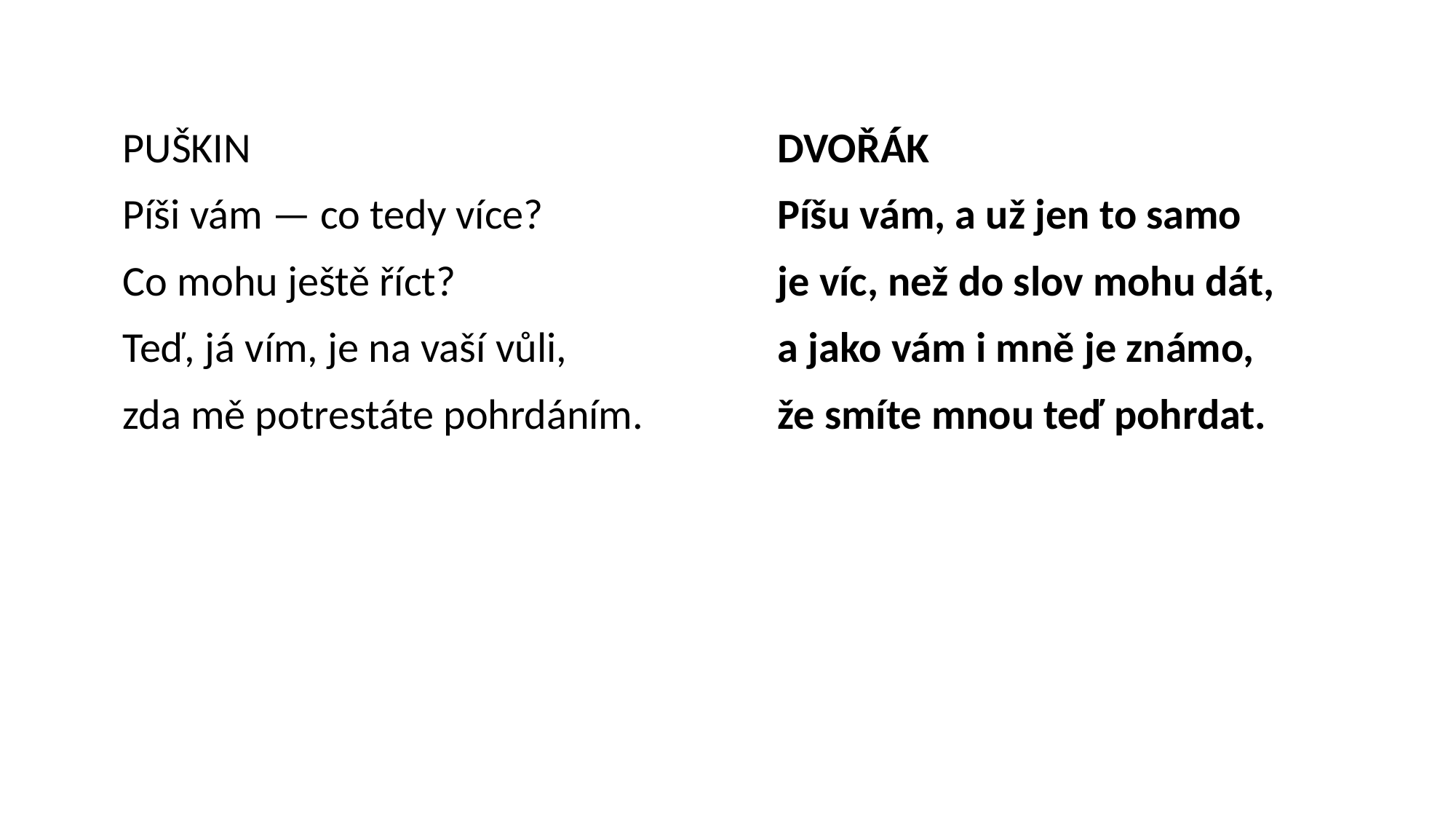

PUŠKIN 					DVOŘÁK
Píši vám — co tedy více?			Píšu vám, a už jen to samo
Co mohu ještě říct?			je víc, než do slov mohu dát,
Teď, já vím, je na vaší vůli,		a jako vám i mně je známo,
zda mě potrestáte pohrdáním.		že smíte mnou teď pohrdat.